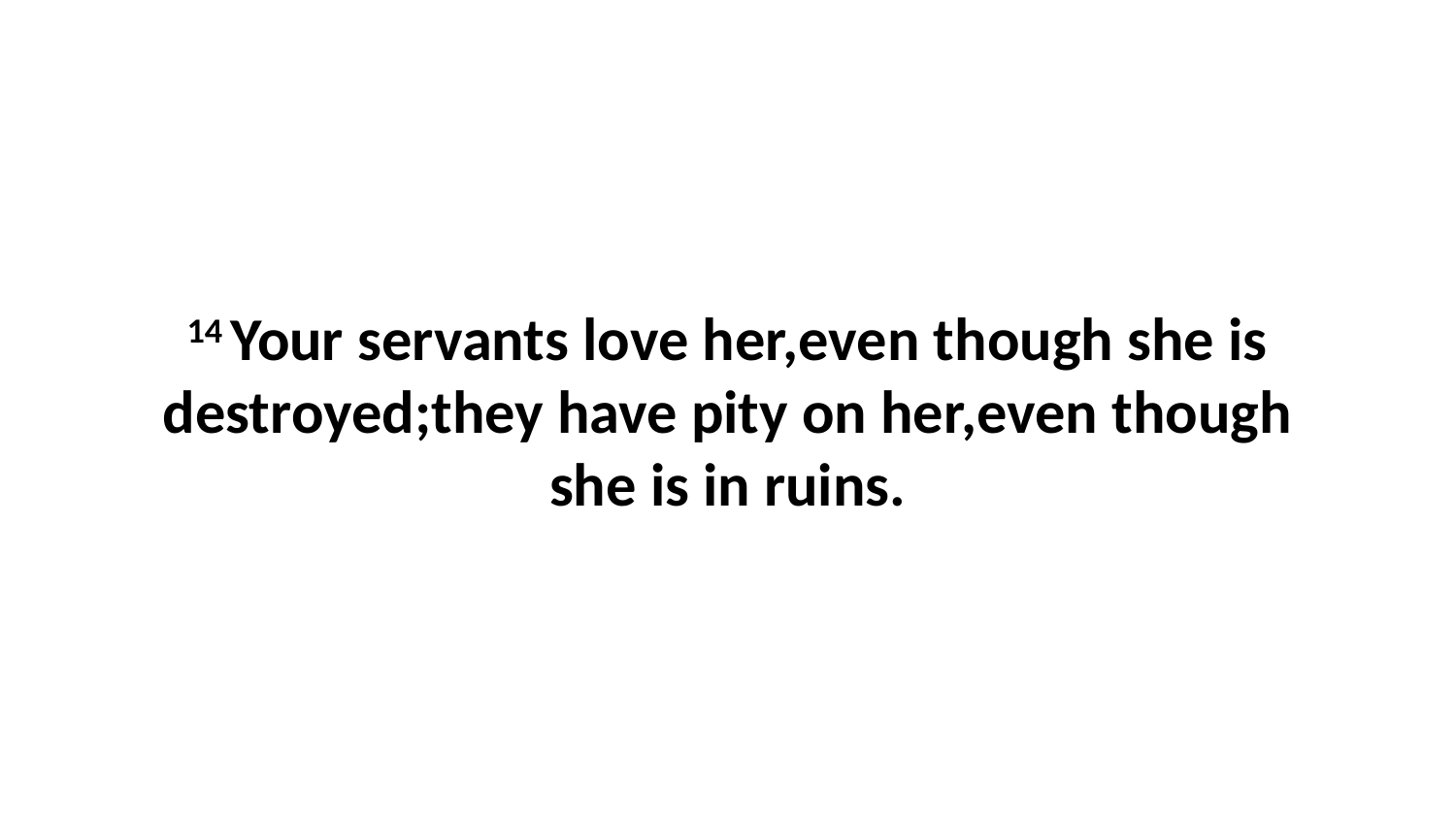

14 Your servants love her,even though she is destroyed;they have pity on her,even though she is in ruins.